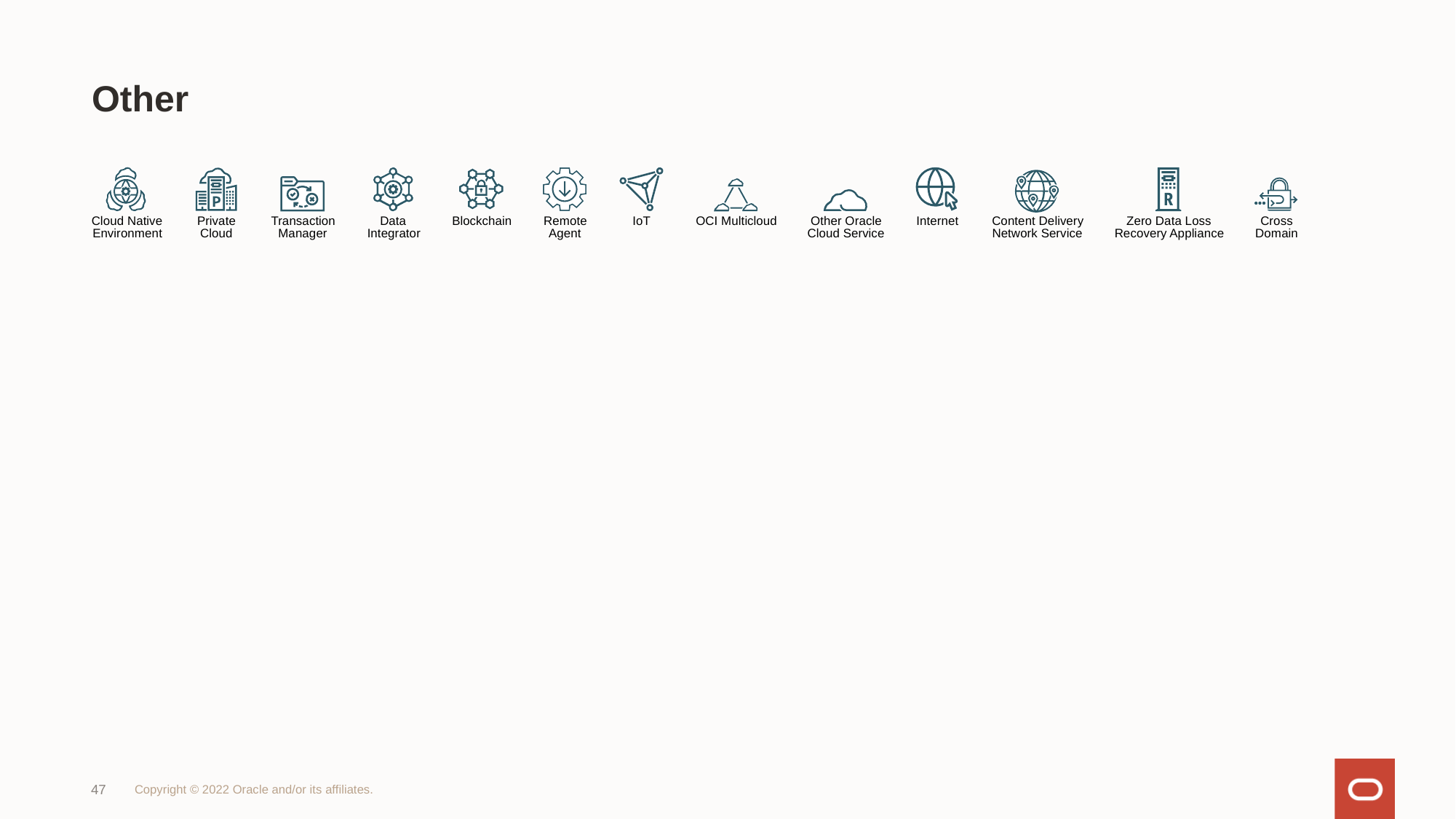

# Other

IoT

Cloud Native
Environment

Private
Cloud

Data
Integrator

Remote
Agent

Internet

Zero Data Loss
Recovery Appliance

Blockchain

Content Delivery
Network Service

Transaction
Manager

Cross
Domain

OCI Multicloud

Other Oracle
Cloud Service
47
Copyright © 2022 Oracle and/or its affiliates.